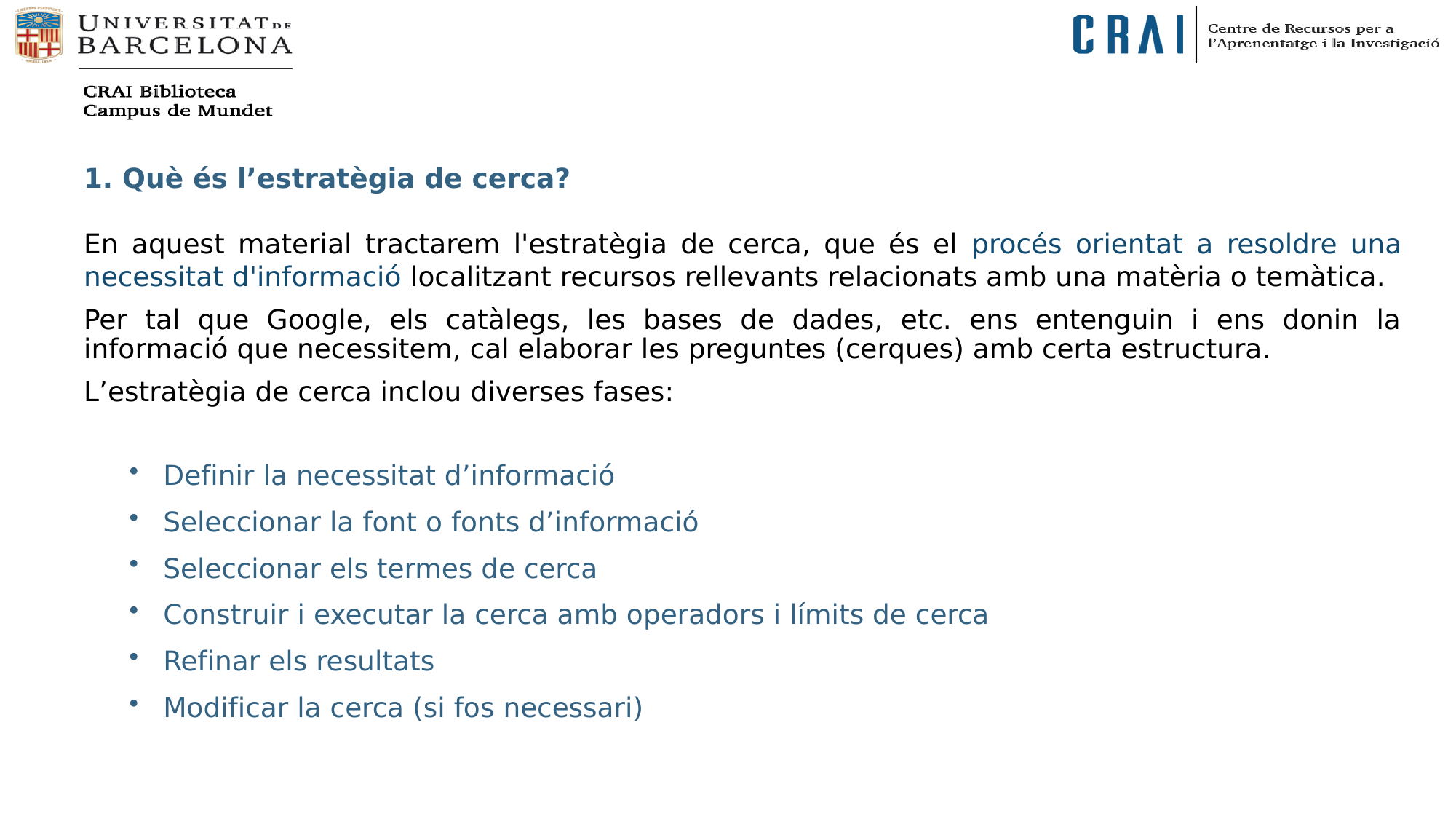

1. Què és l’estratègia de cerca?

En aquest material tractarem l'estratègia de cerca, que és el procés orientat a resoldre una necessitat d'informació localitzant recursos rellevants relacionats amb una matèria o temàtica.
Per tal que Google, els catàlegs, les bases de dades, etc. ens entenguin i ens donin la informació que necessitem, cal elaborar les preguntes (cerques) amb certa estructura.
L’estratègia de cerca inclou diverses fases:
Definir la necessitat d’informació
Seleccionar la font o fonts d’informació
Seleccionar els termes de cerca
Construir i executar la cerca amb operadors i límits de cerca
Refinar els resultats
Modificar la cerca (si fos necessari)